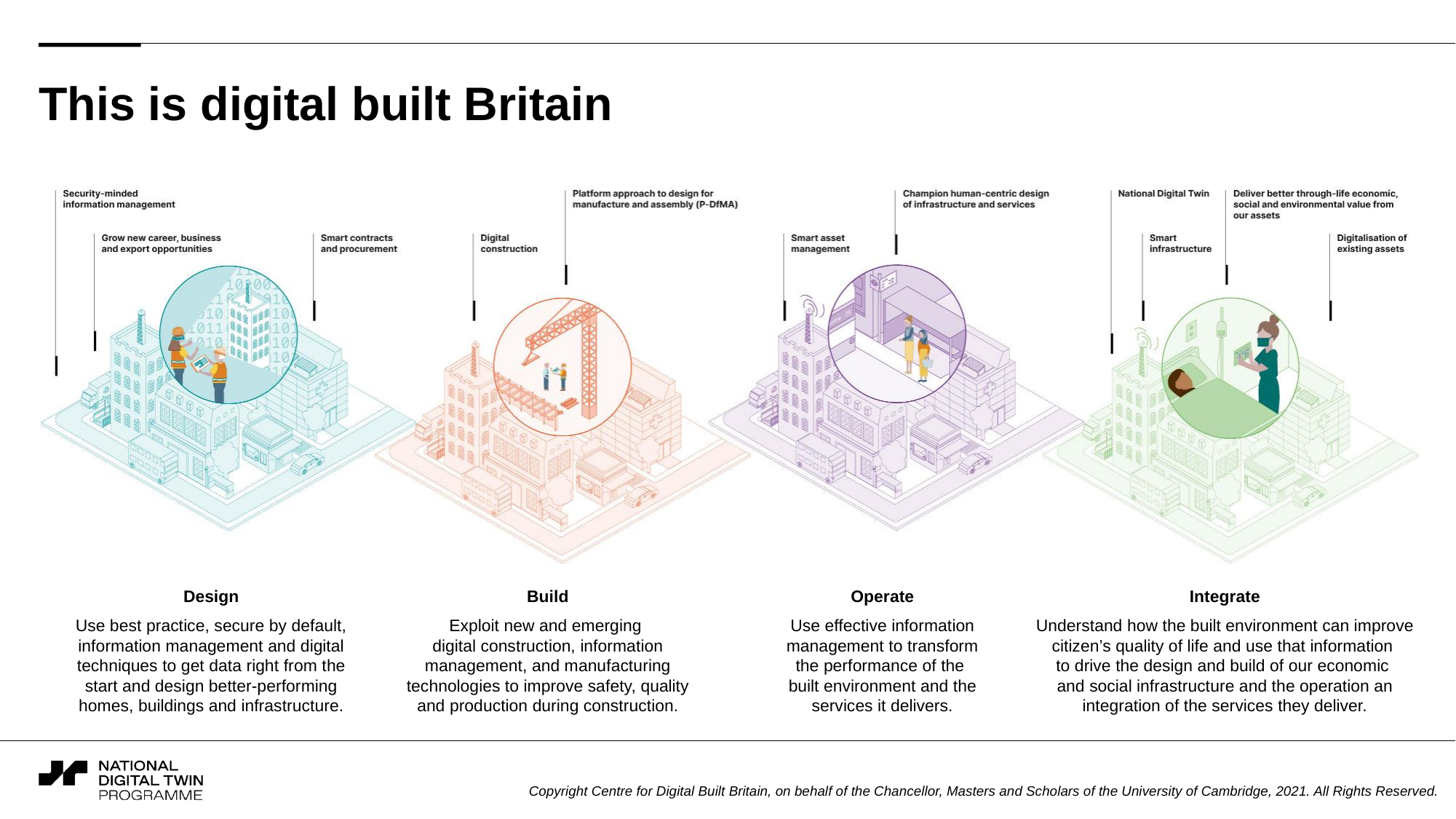

# This is digital built Britain
Design
Use best practice, secure by default, information management and digital techniques to get data right from the start and design better-performing homes, buildings and infrastructure.
Build
Exploit new and emerging
digital construction, information management, and manufacturing technologies to improve safety, quality and production during construction.
Operate
Use effective information management to transform the performance of the
built environment and the services it delivers.
Integrate
Understand how the built environment can improve citizen’s quality of life and use that information
to drive the design and build of our economic
and social infrastructure and the operation an integration of the services they deliver.
Copyright Centre for Digital Built Britain, on behalf of the Chancellor, Masters and Scholars of the University of Cambridge, 2021. All Rights Reserved.